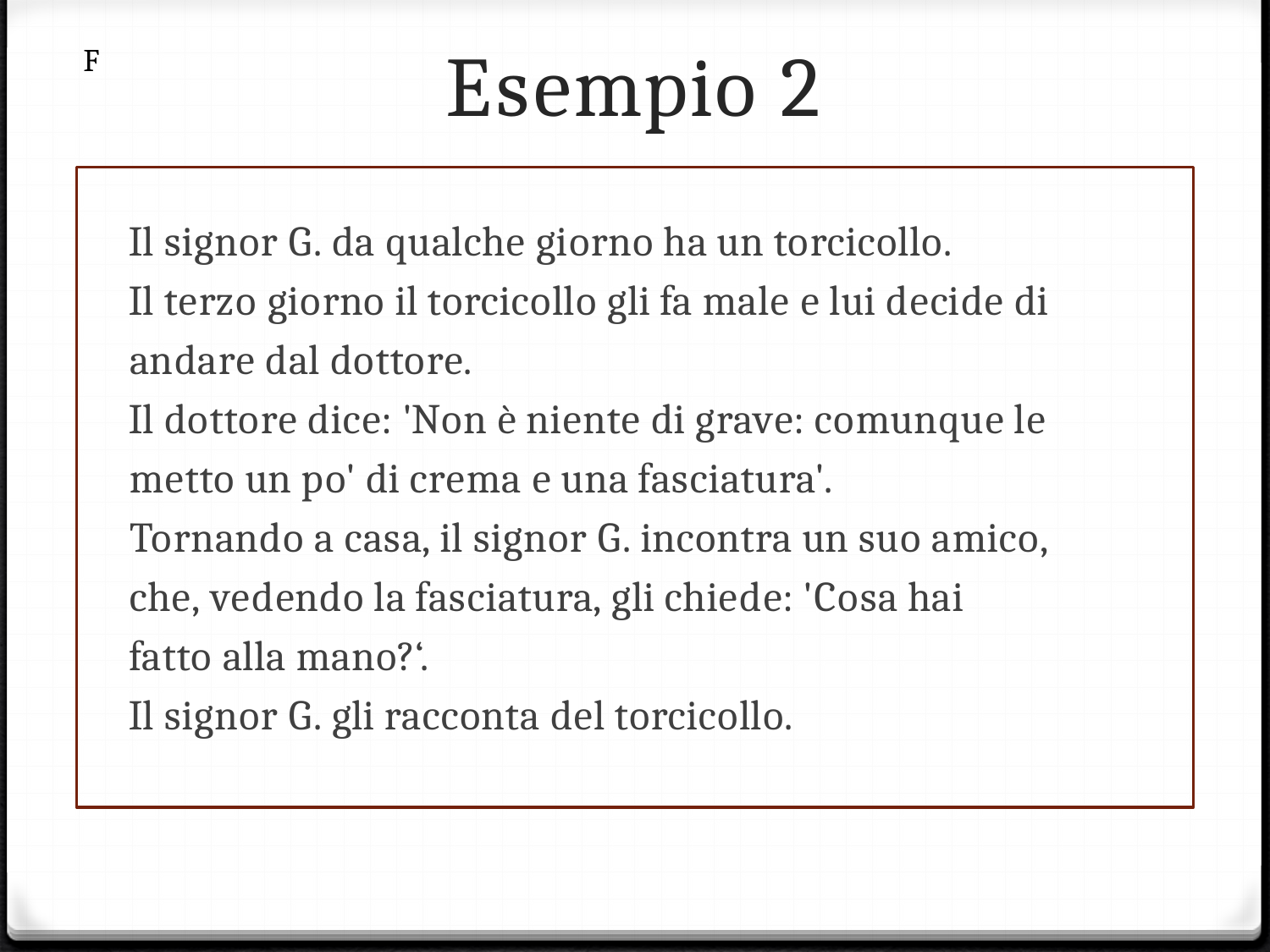

# Esempio 2
F

Il signor G. da qualche giorno ha un torcicollo.
Il terzo giorno il torcicollo gli fa male e lui decide di
andare dal dottore.
Il dottore dice: 'Non è niente di grave: comunque le
metto un po' di crema e una fasciatura'.
Tornando a casa, il signor G. incontra un suo amico,
che, vedendo la fasciatura, gli chiede: 'Cosa hai
fatto alla mano?‘.
Il signor G. gli racconta del torcicollo.